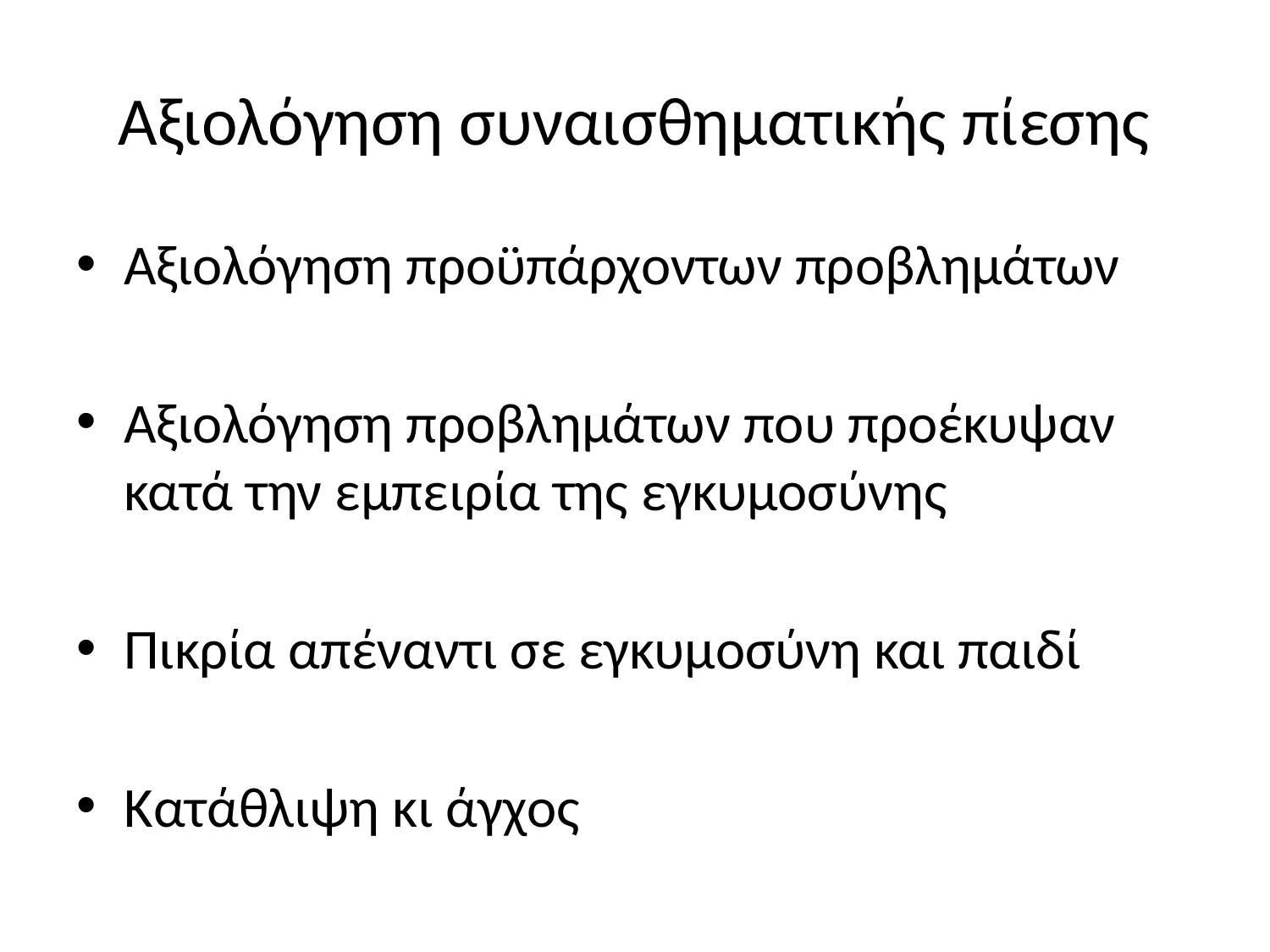

# Αξιολόγηση συναισθηματικής πίεσης
Αξιολόγηση προϋπάρχοντων προβλημάτων

Αξιολόγηση προβλημάτων που προέκυψαν κατά την εμπειρία της εγκυμοσύνης

Πικρία απέναντι σε εγκυμοσύνη και παιδί

Κατάθλιψη κι άγχος